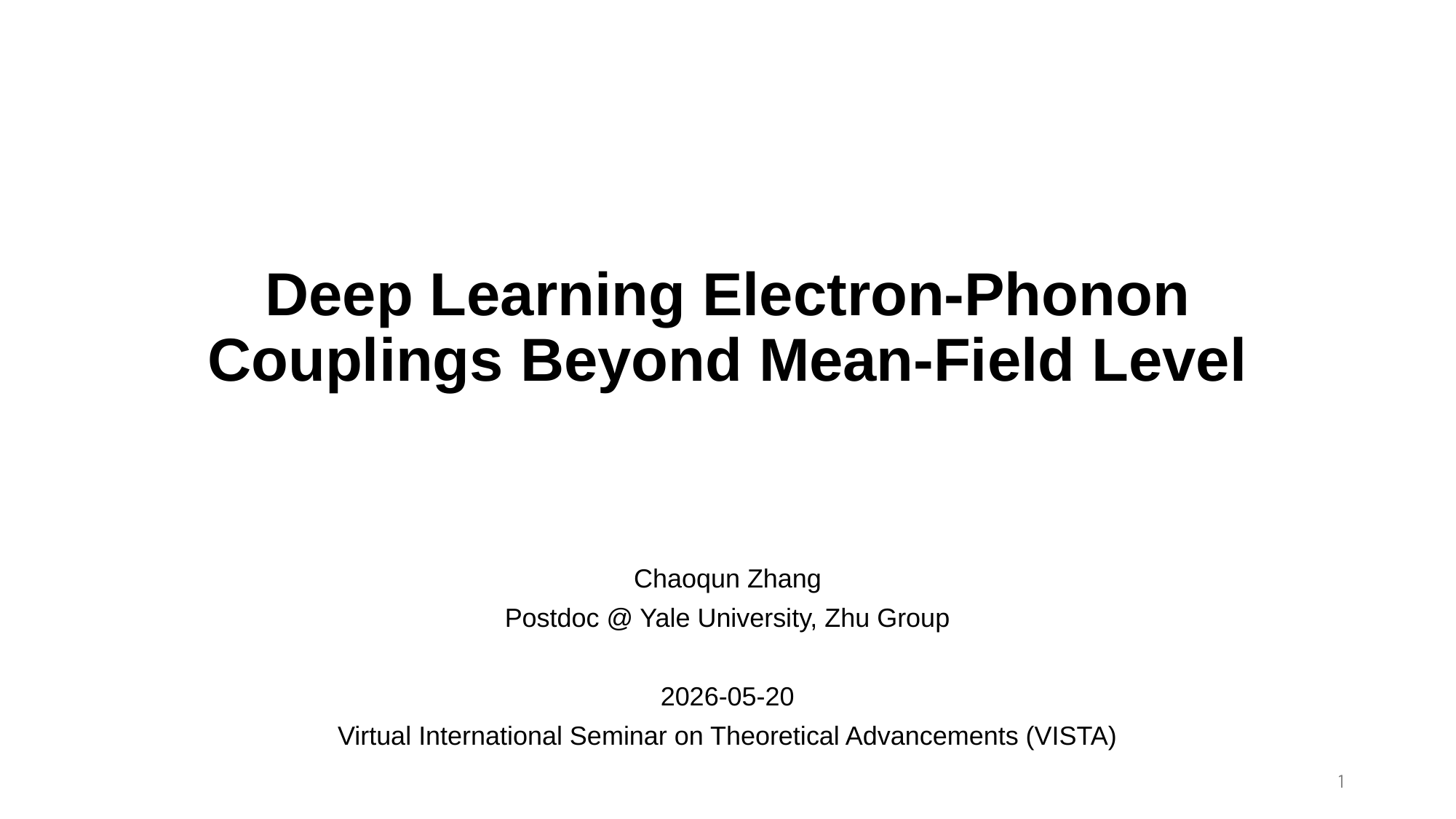

# Deep Learning Electron-Phonon Couplings Beyond Mean-Field Level
Chaoqun Zhang
Postdoc @ Yale University, Zhu Group

2026-05-20
Virtual International Seminar on Theoretical Advancements (VISTA)
1